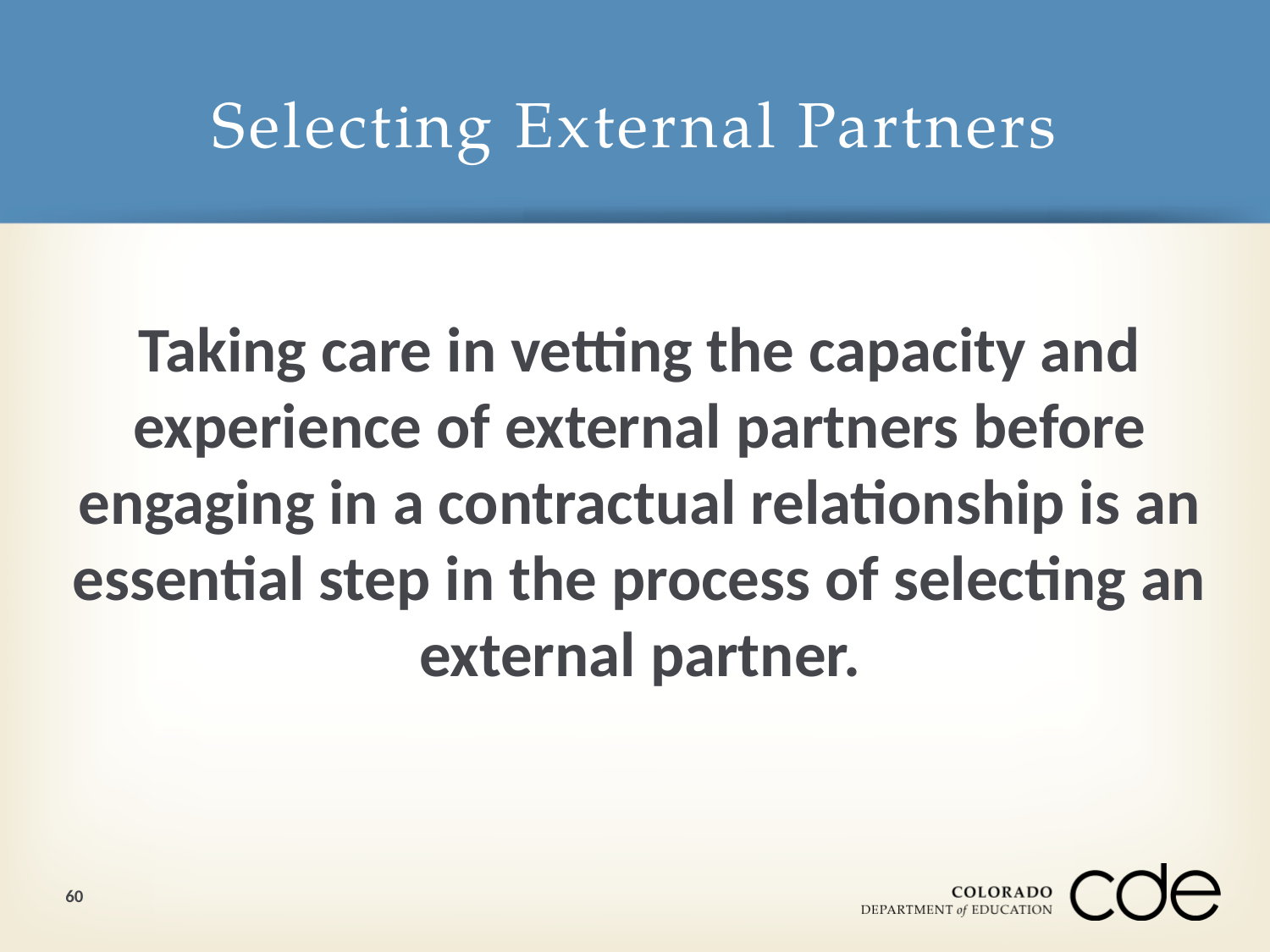

# Selecting External Partners

Taking care in vetting the capacity and experience of external partners before engaging in a contractual relationship is an essential step in the process of selecting an external partner.
60